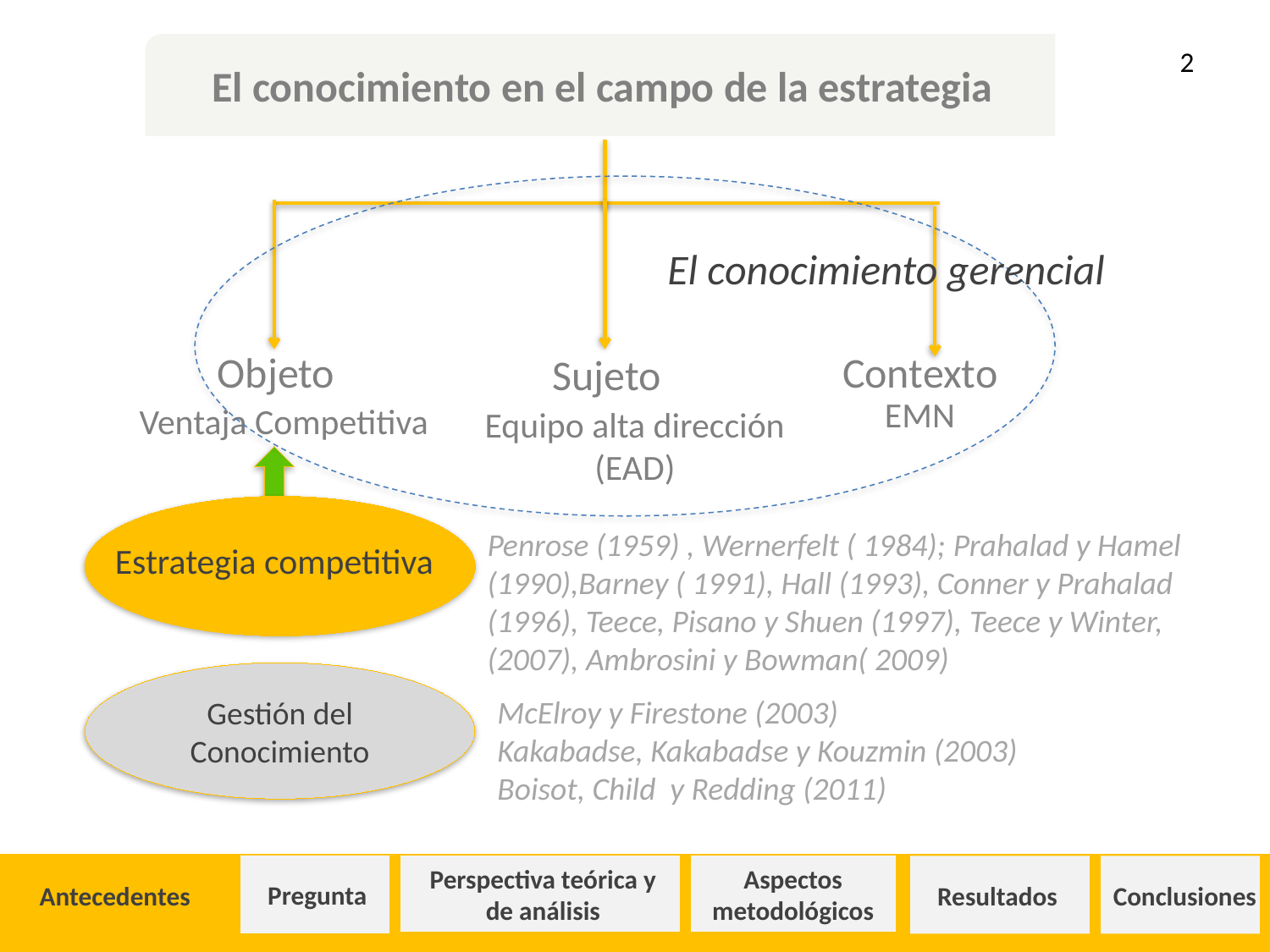

El conocimiento en el campo de la estrategia
2

El conocimiento gerencial
Objeto
Contexto
Sujeto
EMN
Ventaja Competitiva
Equipo alta dirección (EAD)

Estrategia competitiva

Penrose (1959) , Wernerfelt ( 1984); Prahalad y Hamel (1990),Barney ( 1991), Hall (1993), Conner y Prahalad (1996), Teece, Pisano y Shuen (1997), Teece y Winter,(2007), Ambrosini y Bowman( 2009)

Gestión del Conocimiento
McElroy y Firestone (2003)
Kakabadse, Kakabadse y Kouzmin (2003)
Boisot, Child  y Redding (2011)

Pregunta

Perspectiva teórica y de análisis
Aspectos metodológicos

Resultados

Conclusiones

Antecedentes